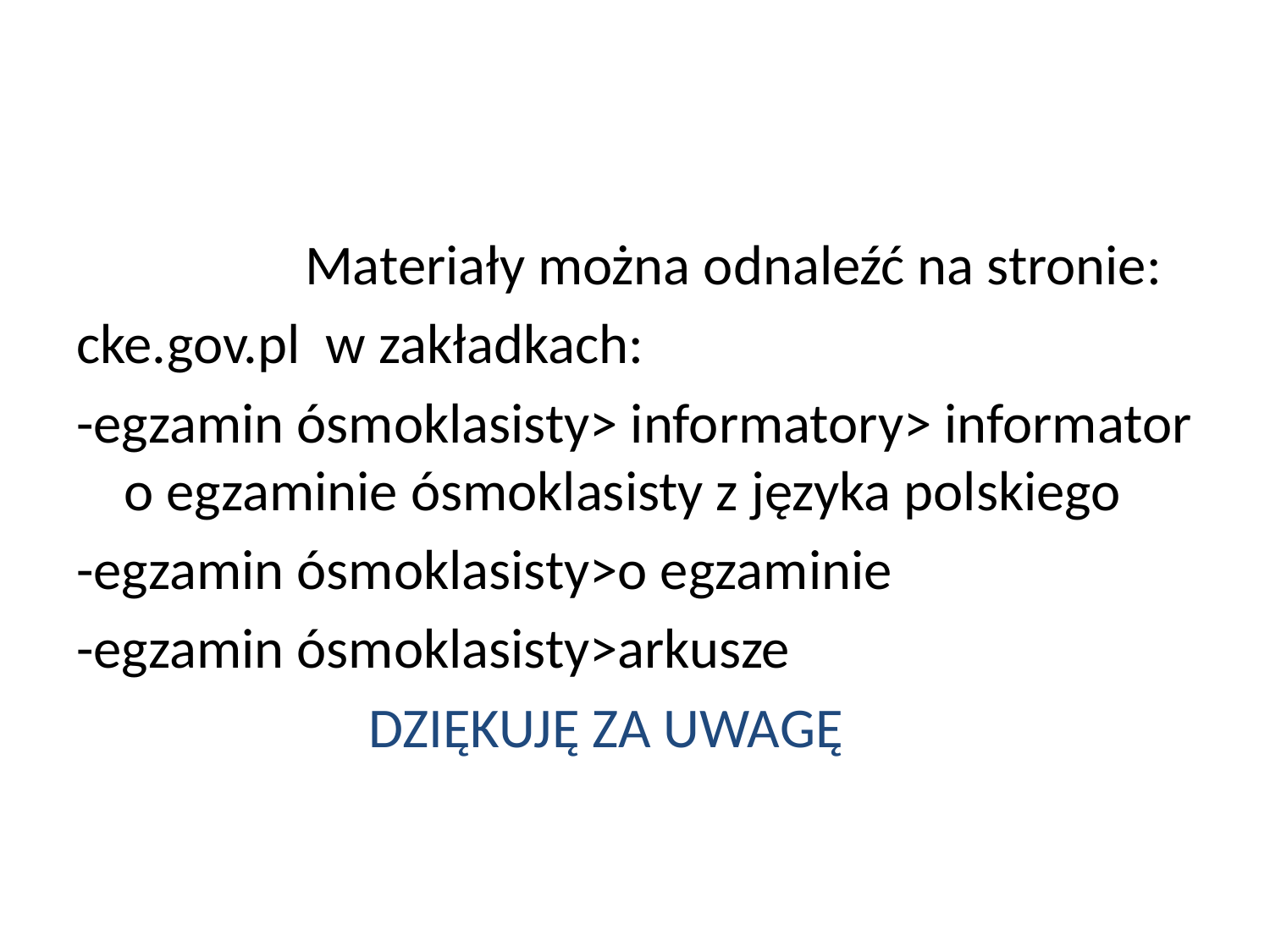

#
                  Materiały można odnaleźć na stronie:
cke.gov.pl  w zakładkach:
-egzamin ósmoklasisty> informatory> informator o egzaminie ósmoklasisty z języka polskiego
-egzamin ósmoklasisty>o egzaminie
-egzamin ósmoklasisty>arkusze
                       DZIĘKUJĘ ZA UWAGĘ